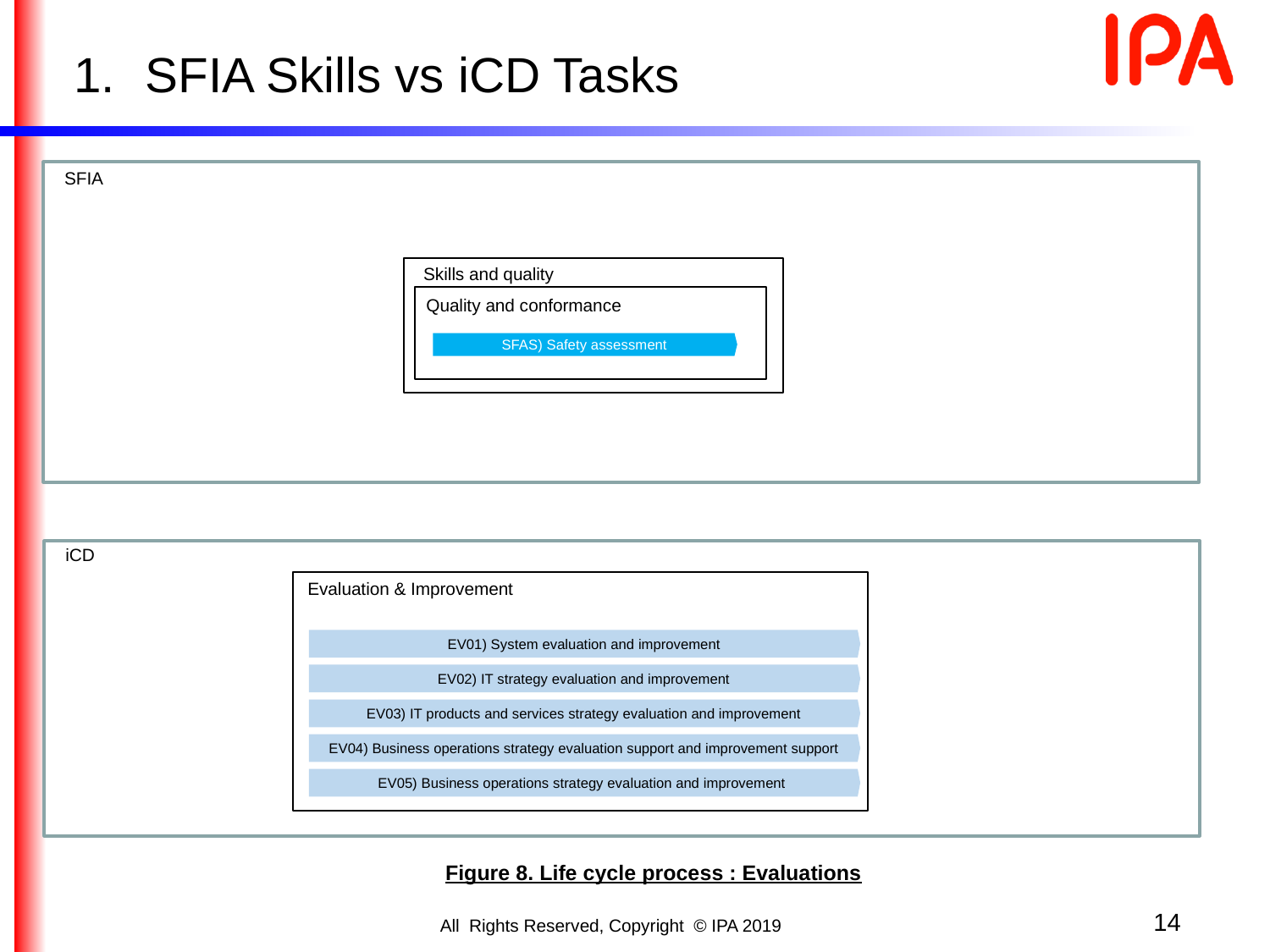

SFIA Skills vs iCD Tasks
SFIA

Skills and quality

Quality and conformance
SFAS) Safety assessment
iCD

Evaluation & Improvement
EV01) System evaluation and improvement
EV02) IT strategy evaluation and improvement
EV03) IT products and services strategy evaluation and improvement
EV04) Business operations strategy evaluation support and improvement support
EV05) Business operations strategy evaluation and improvement
Figure 8. Life cycle process : Evaluations
14
All  Rights Reserved, Copyright  © IPA 2019